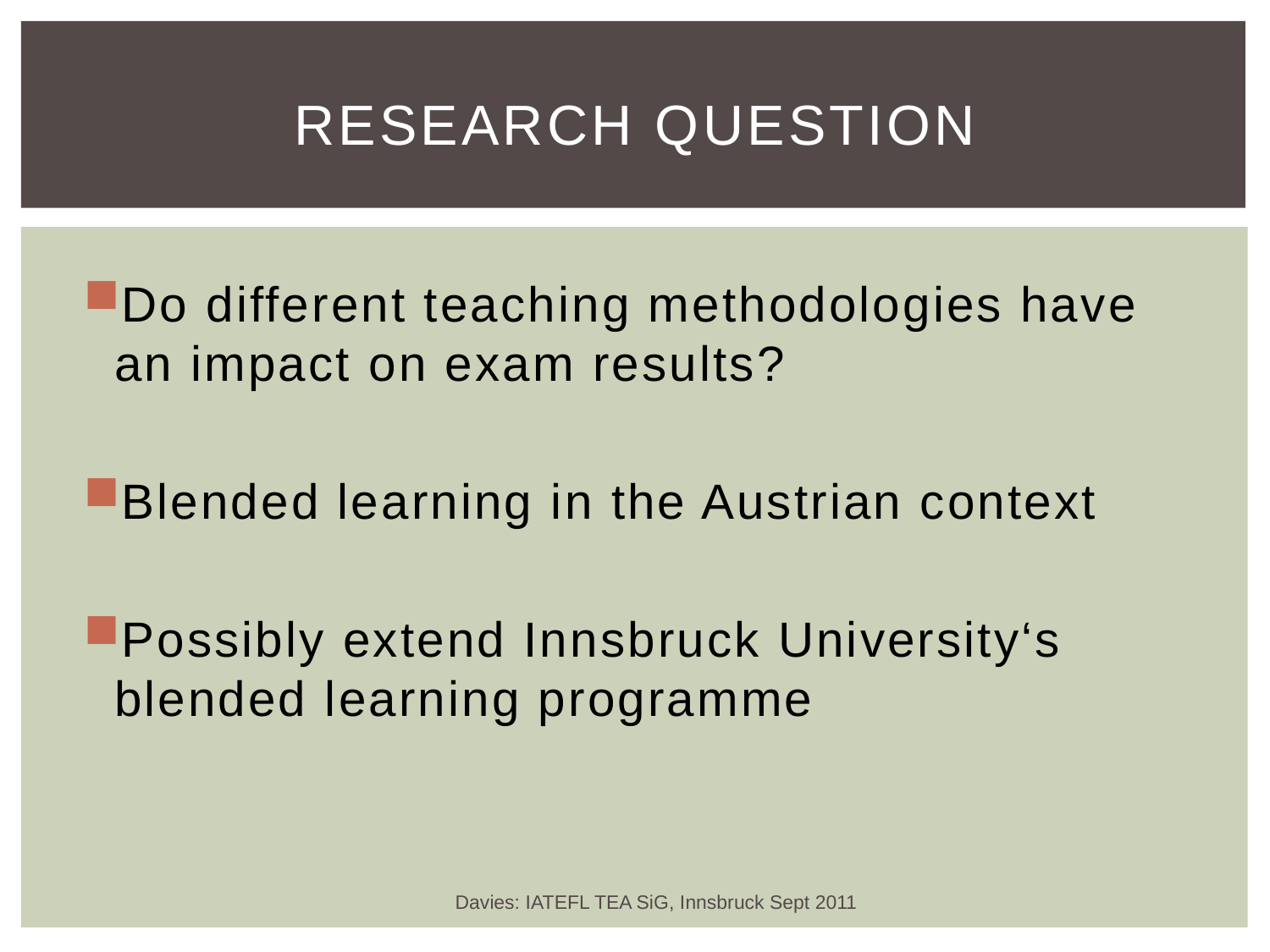

# Research question
Do different teaching methodologies have an impact on exam results?

Blended learning in the Austrian context

Possibly extend Innsbruck University‘s blended learning programme

Davies: IATEFL TEA SiG, Innsbruck Sept 2011